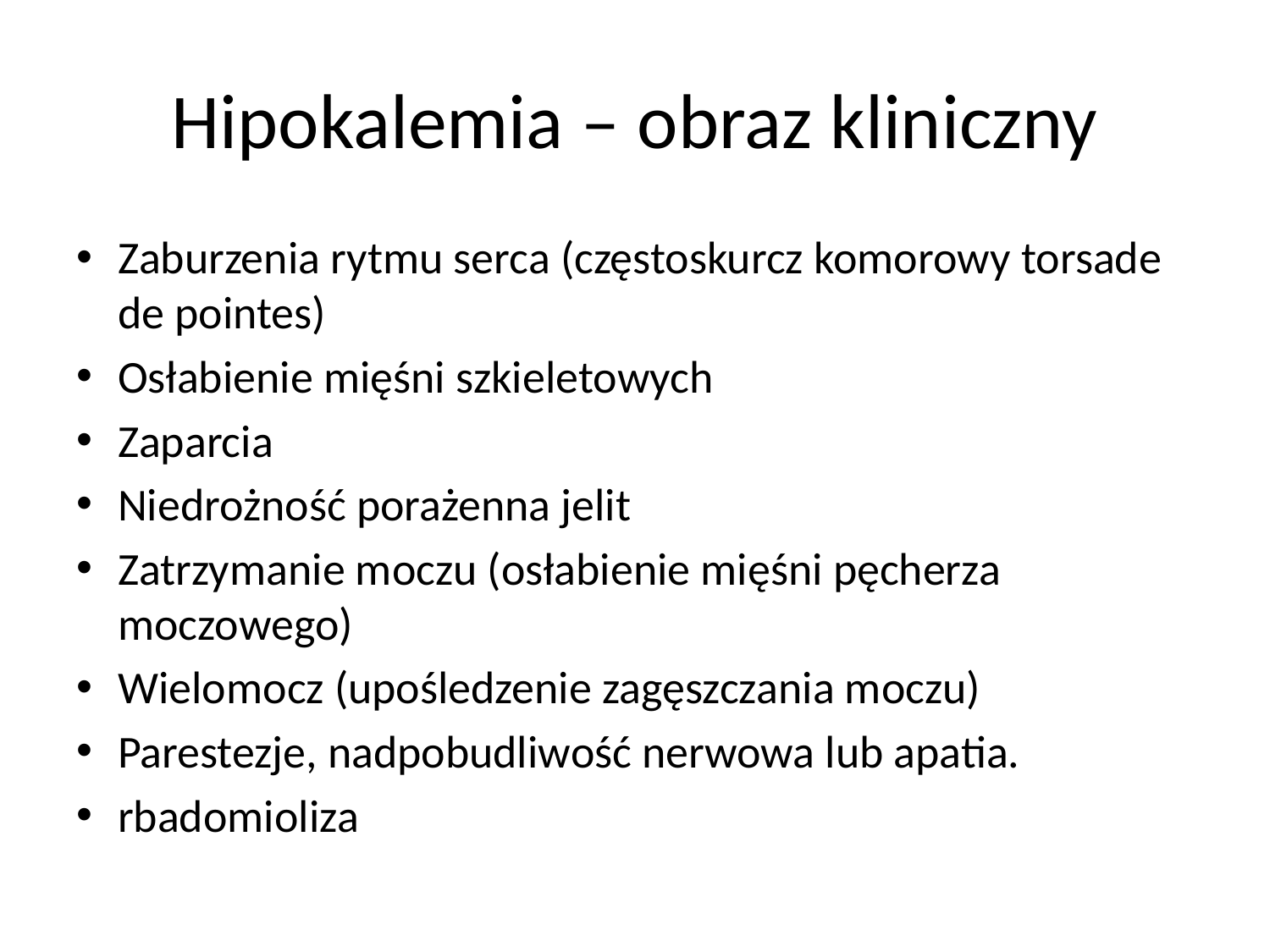

# Hipokalemia – obraz kliniczny
Zaburzenia rytmu serca (częstoskurcz komorowy torsade de pointes)
Osłabienie mięśni szkieletowych
Zaparcia
Niedrożność porażenna jelit
Zatrzymanie moczu (osłabienie mięśni pęcherza moczowego)
Wielomocz (upośledzenie zagęszczania moczu)
Parestezje, nadpobudliwość nerwowa lub apatia.
rbadomioliza